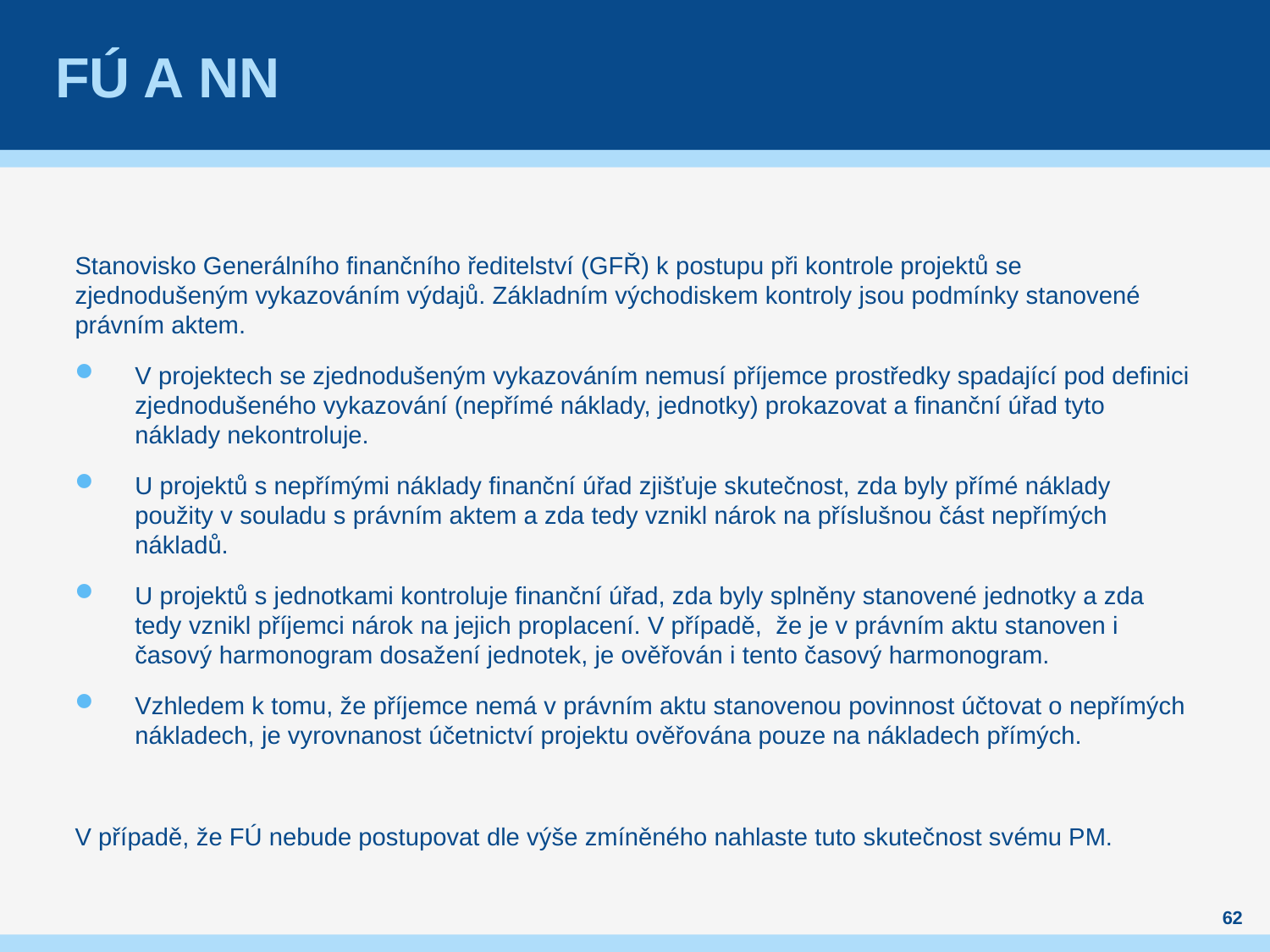

# FÚ a nn
Stanovisko Generálního finančního ředitelství (GFŘ) k postupu při kontrole projektů se zjednodušeným vykazováním výdajů. Základním východiskem kontroly jsou podmínky stanovené právním aktem.
V projektech se zjednodušeným vykazováním nemusí příjemce prostředky spadající pod definici zjednodušeného vykazování (nepřímé náklady, jednotky) prokazovat a finanční úřad tyto náklady nekontroluje.
U projektů s nepřímými náklady finanční úřad zjišťuje skutečnost, zda byly přímé náklady použity v souladu s právním aktem a zda tedy vznikl nárok na příslušnou část nepřímých nákladů.
U projektů s jednotkami kontroluje finanční úřad, zda byly splněny stanovené jednotky a zda tedy vznikl příjemci nárok na jejich proplacení. V případě,  že je v právním aktu stanoven i časový harmonogram dosažení jednotek, je ověřován i tento časový harmonogram.
Vzhledem k tomu, že příjemce nemá v právním aktu stanovenou povinnost účtovat o nepřímých nákladech, je vyrovnanost účetnictví projektu ověřována pouze na nákladech přímých.

V případě, že FÚ nebude postupovat dle výše zmíněného nahlaste tuto skutečnost svému PM.
62